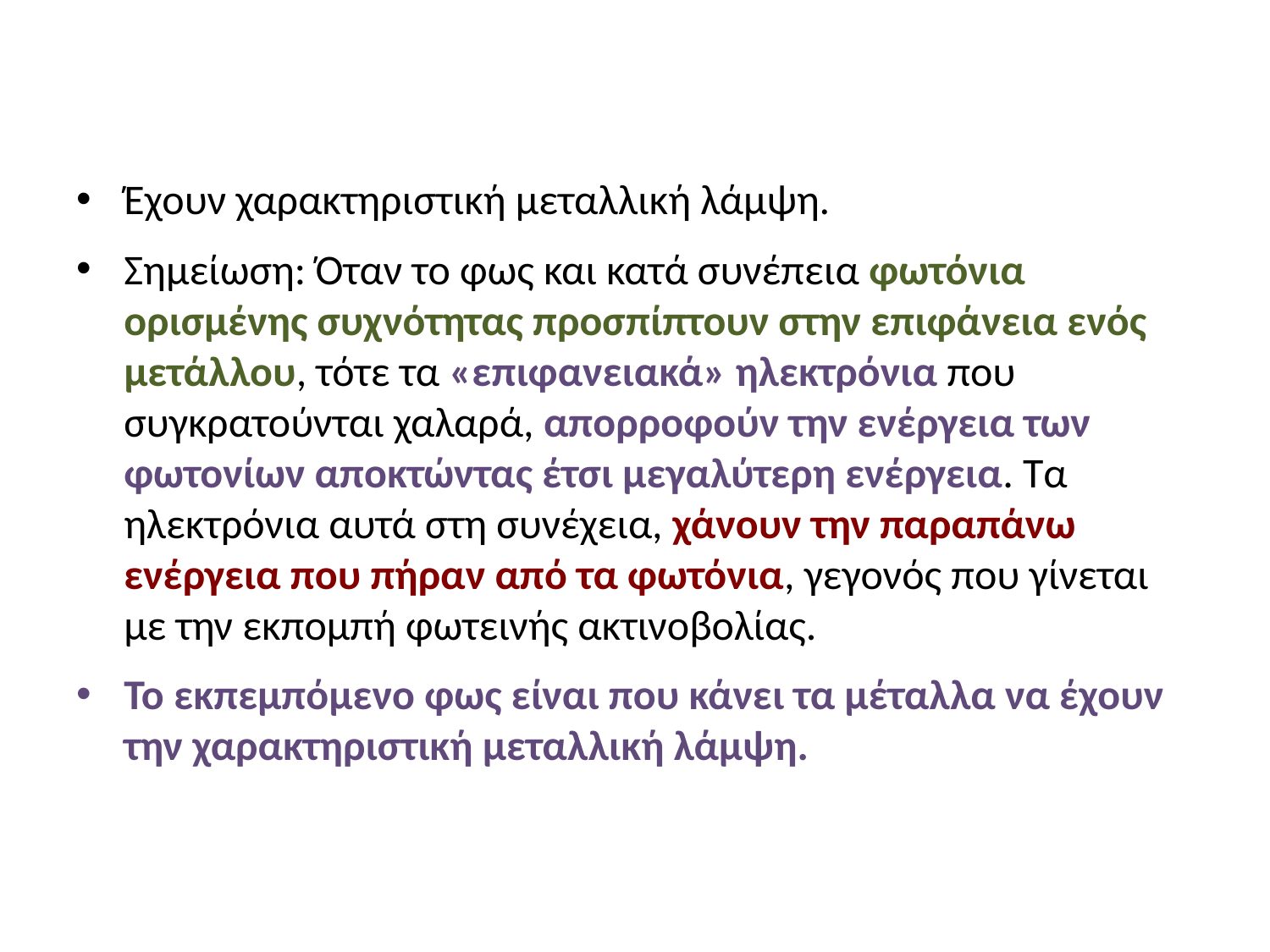

#
Έχουν χαρακτηριστική μεταλλική λάμψη.
Σημείωση: Όταν το φως και κατά συνέπεια φωτόνια ορισμένης συχνότητας προσπίπτουν στην επιφάνεια ενός μετάλλου, τότε τα «επιφανειακά» ηλεκτρόνια που συγκρατούνται χαλαρά, απορροφούν την ενέργεια των φωτονίων αποκτώντας έτσι μεγαλύτερη ενέργεια. Τα ηλεκτρόνια αυτά στη συνέχεια, χάνουν την παραπάνω ενέργεια που πήραν από τα φωτόνια, γεγονός που γίνεται με την εκπομπή φωτεινής ακτινοβολίας.
Το εκπεμπόμενο φως είναι που κάνει τα μέταλλα να έχουν την χαρακτηριστική μεταλλική λάμψη.